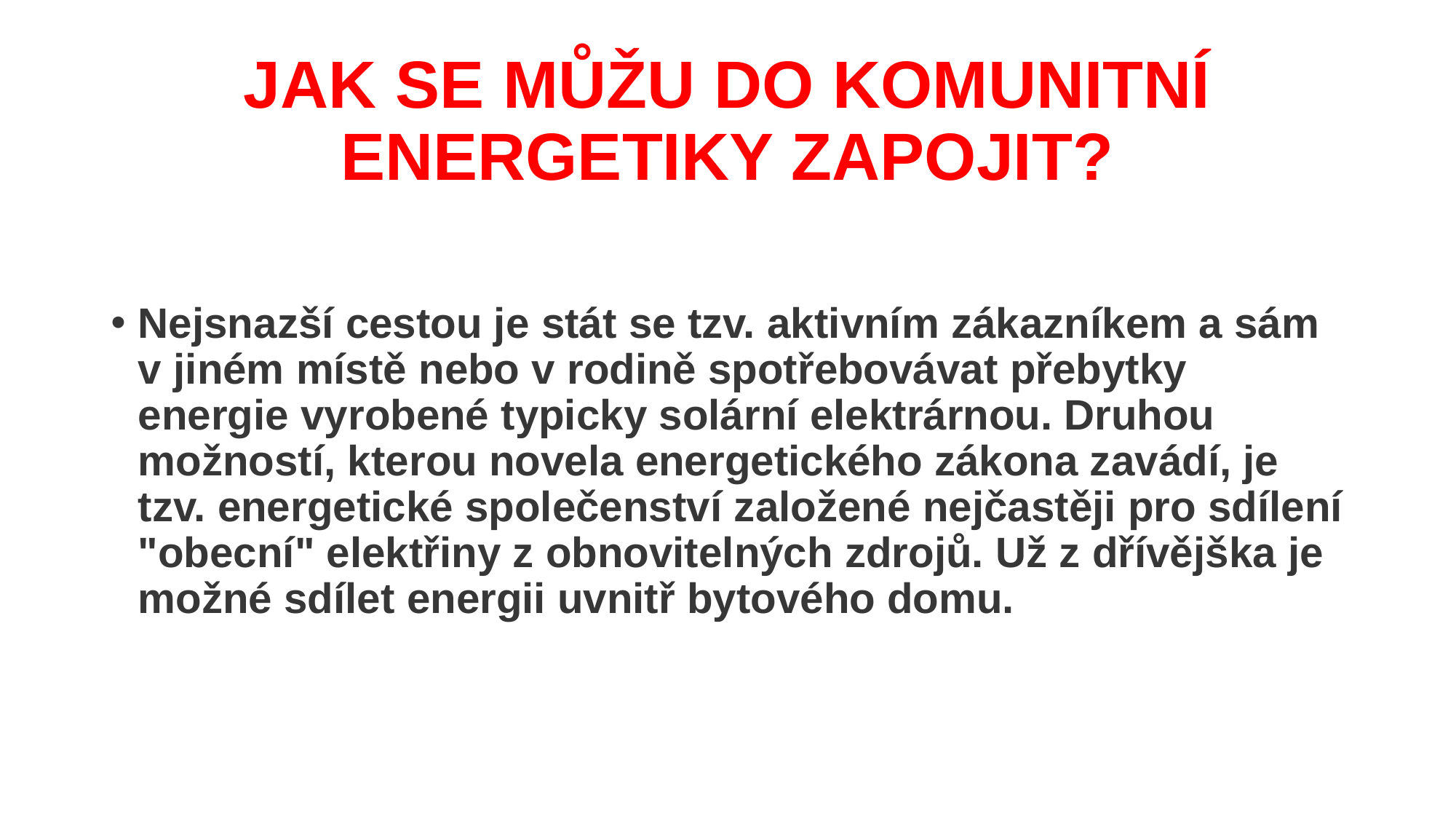

# JAK SE MŮŽU DO KOMUNITNÍ ENERGETIKY ZAPOJIT?
Nejsnazší cestou je stát se tzv. aktivním zákazníkem a sám v jiném místě nebo v rodině spotřebovávat přebytky energie vyrobené typicky solární elektrárnou. Druhou možností, kterou novela energetického zákona zavádí, je tzv. energetické společenství založené nejčastěji pro sdílení "obecní" elektřiny z obnovitelných zdrojů. Už z dřívějška je možné sdílet energii uvnitř bytového domu.